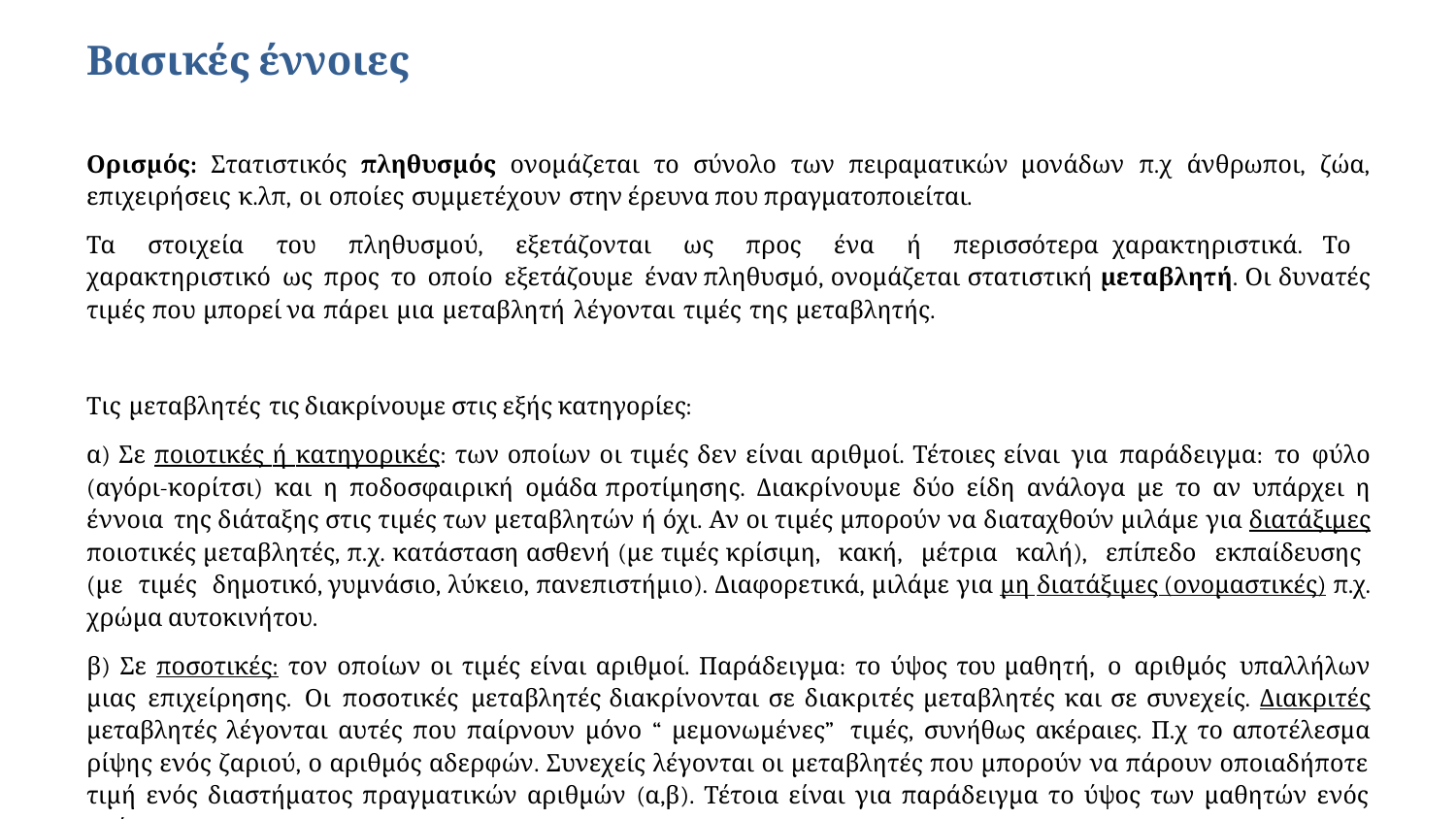

Βασικές έννοιες

Ορισμός: Στατιστικός πληθυσμός ονομάζεται το σύνολο των πειραματικών μονάδων π.χ άνθρωποι, ζώα, επιχειρήσεις κ.λπ, οι οποίες συμμετέχουν στην έρευνα που πραγματοποιείται.
Τα  στοιχεία  του  πληθυσμού,  εξετάζονται  ως  προς  ένα  ή  περισσότερα χαρακτηριστικά. Το  χαρακτηριστικό ως προς το οποίο εξετάζουμε έναν πληθυσμό, ονομάζεται στατιστική μεταβλητή. Οι δυνατές τιμές που μπορεί να πάρει μια μεταβλητή λέγονται τιμές της μεταβλητής.

Τις μεταβλητές τις διακρίνουμε στις εξής κατηγορίες:
α) Σε ποιοτικές ή κατηγορικές: των οποίων οι τιμές δεν είναι αριθμοί. Τέτοιες είναι για παράδειγμα: το φύλο (αγόρι-κορίτσι) και η ποδοσφαιρική ομάδα προτίμησης. Διακρίνουμε δύο είδη ανάλογα με το αν υπάρχει η έννοια της διάταξης στις τιμές των μεταβλητών ή όχι. Αν οι τιμές μπορούν να διαταχθούν μιλάμε για διατάξιμες ποιοτικές μεταβλητές, π.χ. κατάσταση ασθενή (με τιμές κρίσιμη,  κακή,  μέτρια  καλή),  επίπεδο  εκπαίδευσης  (με  τιμές  δημοτικό, γυμνάσιο, λύκειο, πανεπιστήμιο). Διαφορετικά, μιλάμε για μη διατάξιμες (ονομαστικές) π.χ. χρώμα αυτοκινήτου.
β) Σε ποσοτικές: τον οποίων οι τιμές είναι αριθμοί. Παράδειγμα: το ύψος του μαθητή, ο αριθμός υπαλλήλων μιας επιχείρησης. Οι ποσοτικές μεταβλητές διακρίνονται σε διακριτές μεταβλητές και σε συνεχείς. Διακριτές μεταβλητές λέγονται αυτές που παίρνουν μόνο “ μεμονωμένες” τιμές, συνήθως ακέραιες. Π.χ το αποτέλεσμα ρίψης ενός ζαριού, ο αριθμός αδερφών. Συνεχείς λέγονται οι μεταβλητές που μπορούν να πάρουν οποιαδήποτε τιμή ενός διαστήματος πραγματικών αριθμών (α,β). Τέτοια είναι για παράδειγμα το ύψος των μαθητών ενός τμήματος.